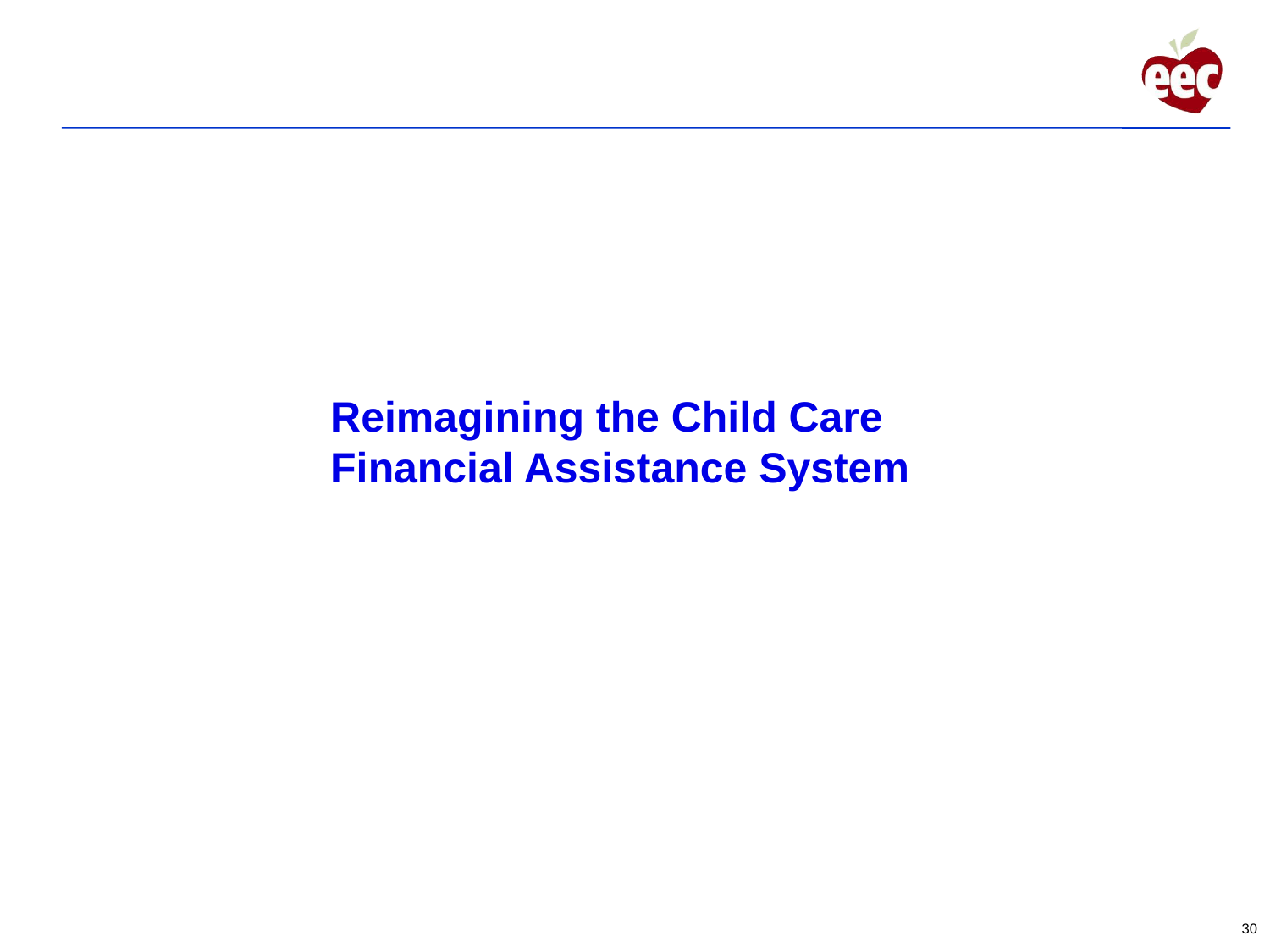

Reimagining the Child Care Financial Assistance System

30